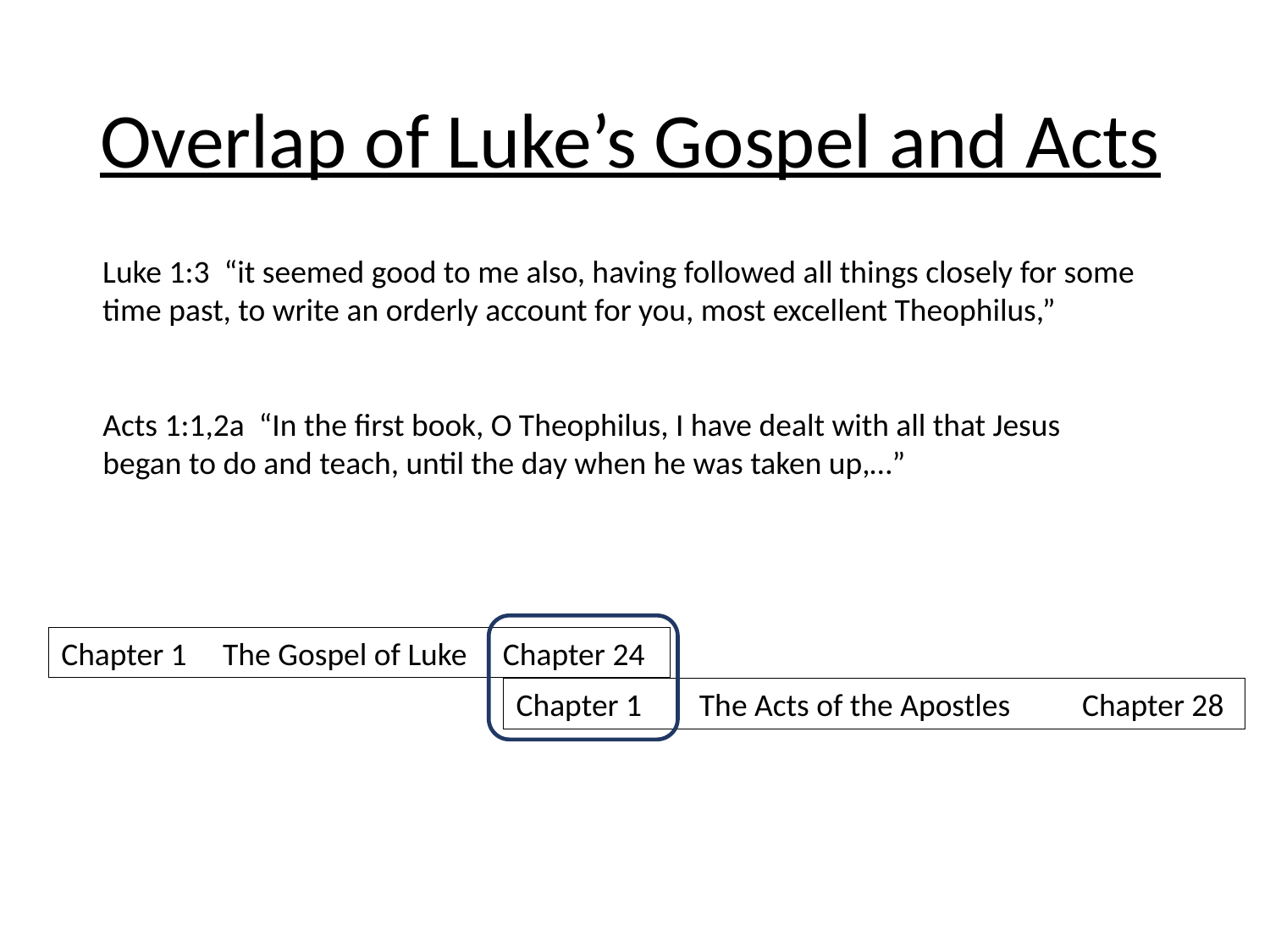

# Overlap of Luke’s Gospel and Acts
Luke 1:3  “it seemed good to me also, having followed all things closely for some time past, to write an orderly account for you, most excellent Theophilus,”
Acts 1:1,2a  “In the first book, O Theophilus, I have dealt with all that Jesus began to do and teach, until the day when he was taken up,…”

Chapter 1     The Gospel of Luke     Chapter 24
Chapter 1        The Acts of the Apostles          Chapter 28